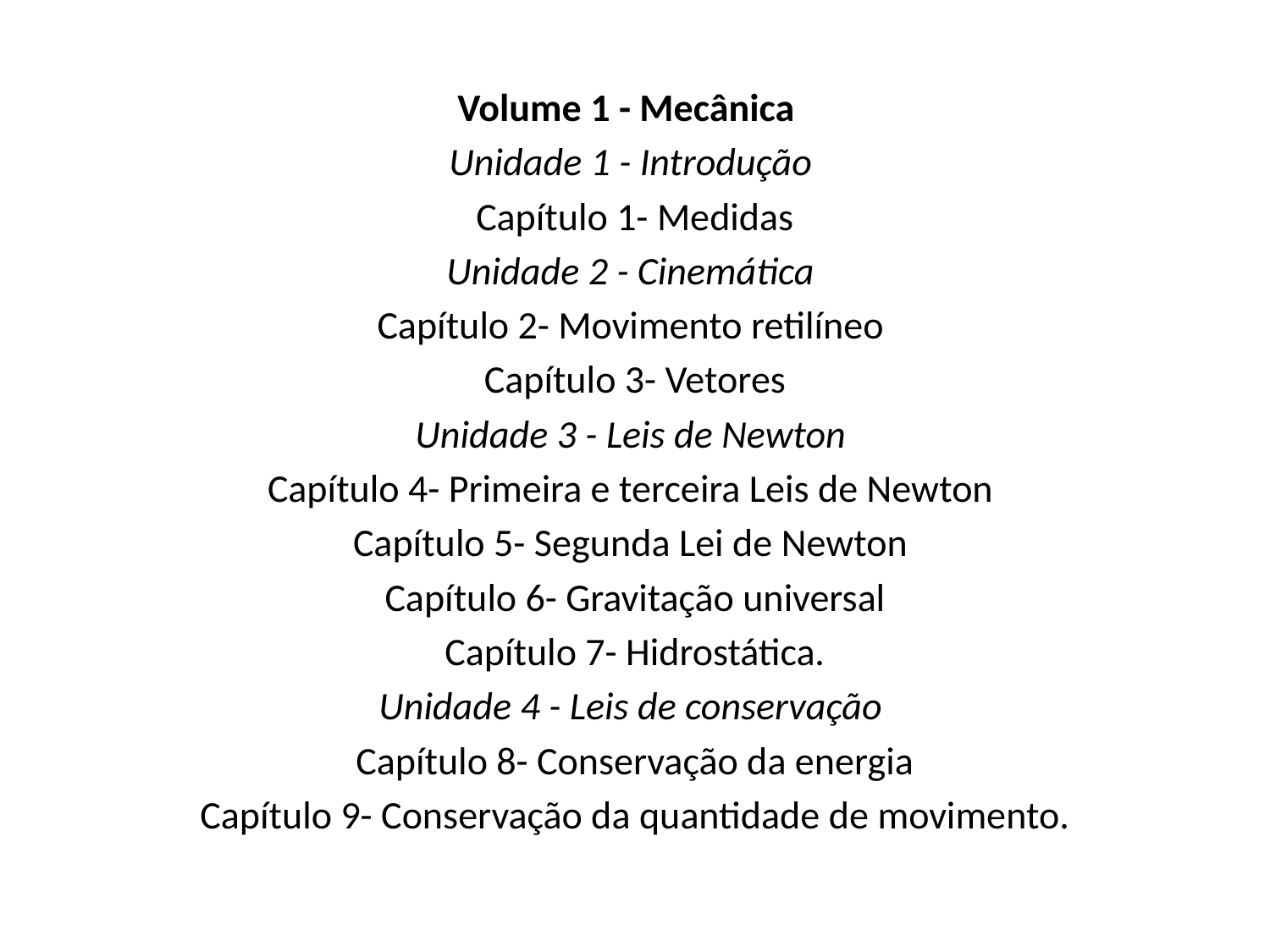

Volume 1 - Mecânica
Unidade 1 - Introdução
Capítulo 1- Medidas
Unidade 2 - Cinemática
Capítulo 2- Movimento retilíneo
Capítulo 3- Vetores
Unidade 3 - Leis de Newton
Capítulo 4- Primeira e terceira Leis de Newton
Capítulo 5- Segunda Lei de Newton
Capítulo 6- Gravitação universal
Capítulo 7- Hidrostática.
Unidade 4 - Leis de conservação
Capítulo 8- Conservação da energia
Capítulo 9- Conservação da quantidade de movimento.